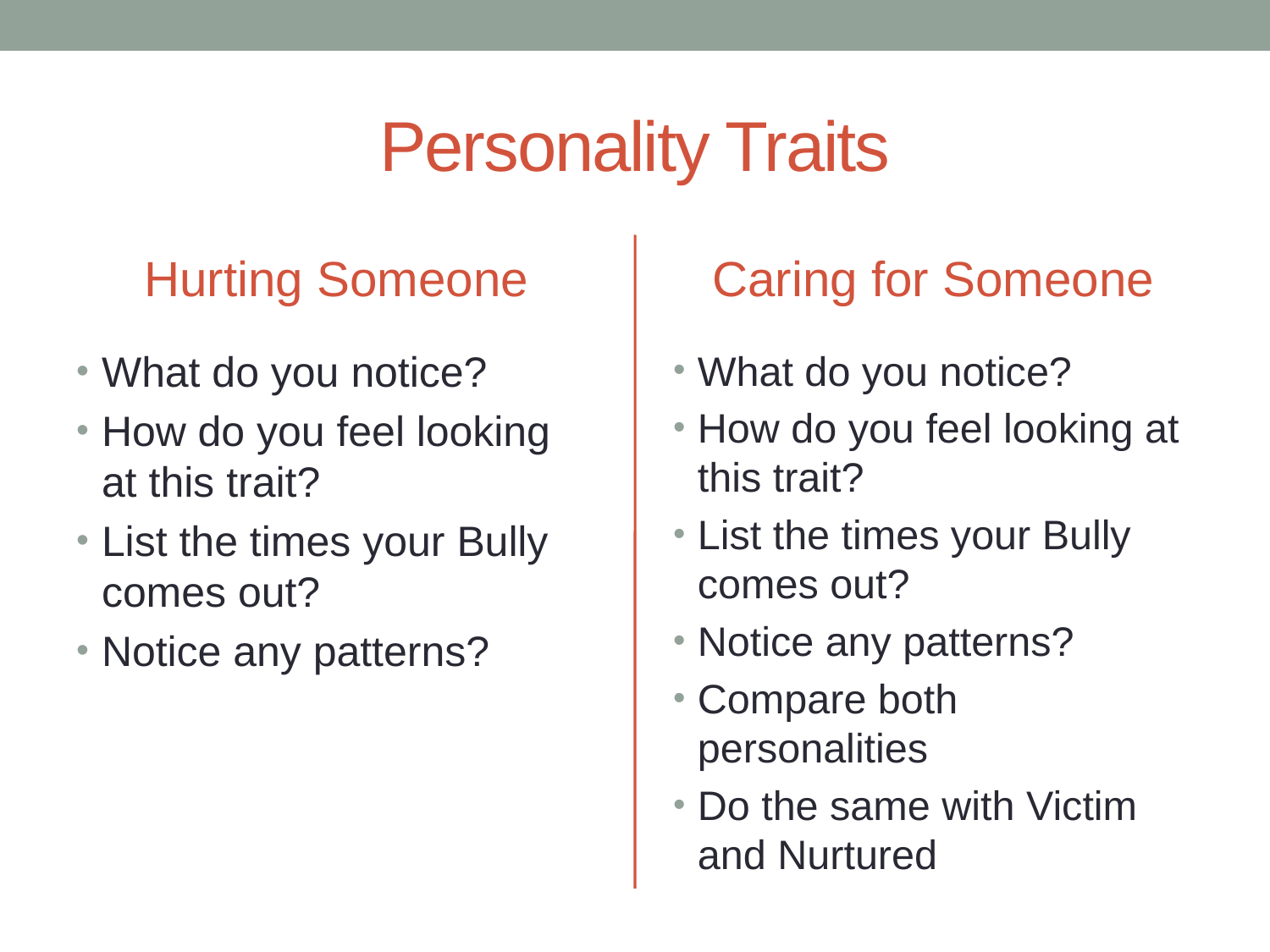

# Personality Traits
Hurting Someone
Caring for Someone
What do you notice?
How do you feel looking at this trait?
List the times your Bully comes out?
Notice any patterns?

What do you notice?
How do you feel looking at this trait?
List the times your Bully comes out?
Notice any patterns?
Compare both personalities
Do the same with Victim and Nurtured